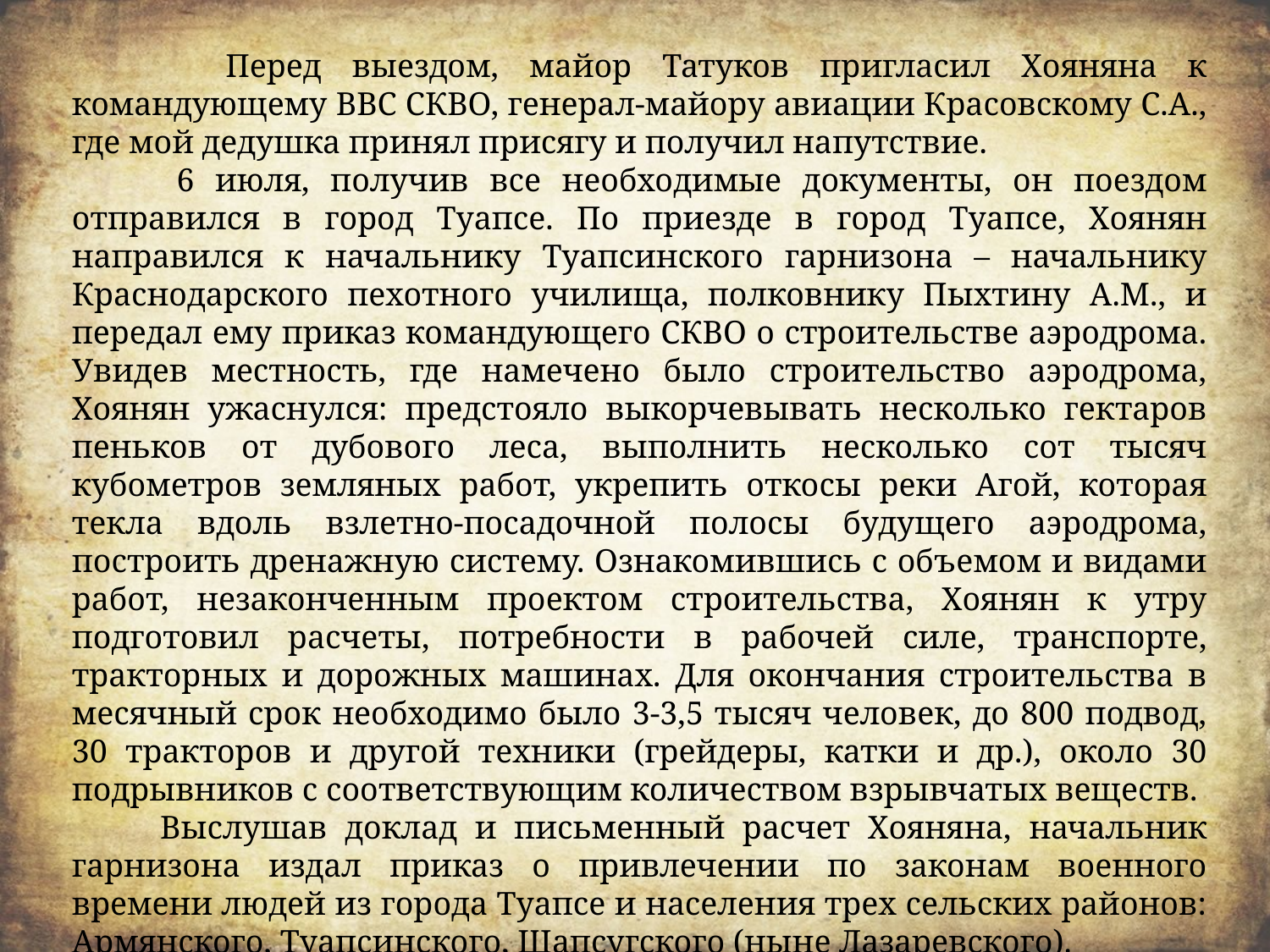

Перед выездом, майор Татуков пригласил Хояняна к командующему ВВС СКВО, генерал-майору авиации Красовскому С.А., где мой дедушка принял присягу и получил напутствие.
     6 июля, получив все необходимые документы, он поездом отправился в город Туапсе. По приезде в город Туапсе, Хоянян направился к начальнику Туапсинского гарнизона – начальнику Краснодарского пехотного училища, полковнику Пыхтину А.М., и передал ему приказ командующего СКВО о строительстве аэродрома. Увидев местность, где намечено было строительство аэродрома, Хоянян ужаснулся: предстояло выкорчевывать несколько гектаров пеньков от дубового леса, выполнить несколько сот тысяч кубометров земляных работ, укрепить откосы реки Агой, которая текла вдоль взлетно-посадочной полосы будущего аэродрома, построить дренажную систему. Ознакомившись с объемом и видами работ, незаконченным проектом строительства, Хоянян к утру подготовил расчеты, потребности в рабочей силе, транспорте, тракторных и дорожных машинах. Для окончания строительства в месячный срок необходимо было 3-3,5 тысяч человек, до 800 подвод, 30 тракторов и другой техники (грейдеры, катки и др.), около 30 подрывников с соответствующим количеством взрывчатых веществ.
     Выслушав доклад и письменный расчет Хояняна, начальник гарнизона издал приказ о привлечении по законам военного времени людей из города Туапсе и населения трех сельских районов: Армянского, Туапсинского, Шапсугского (ныне Лазаревского).